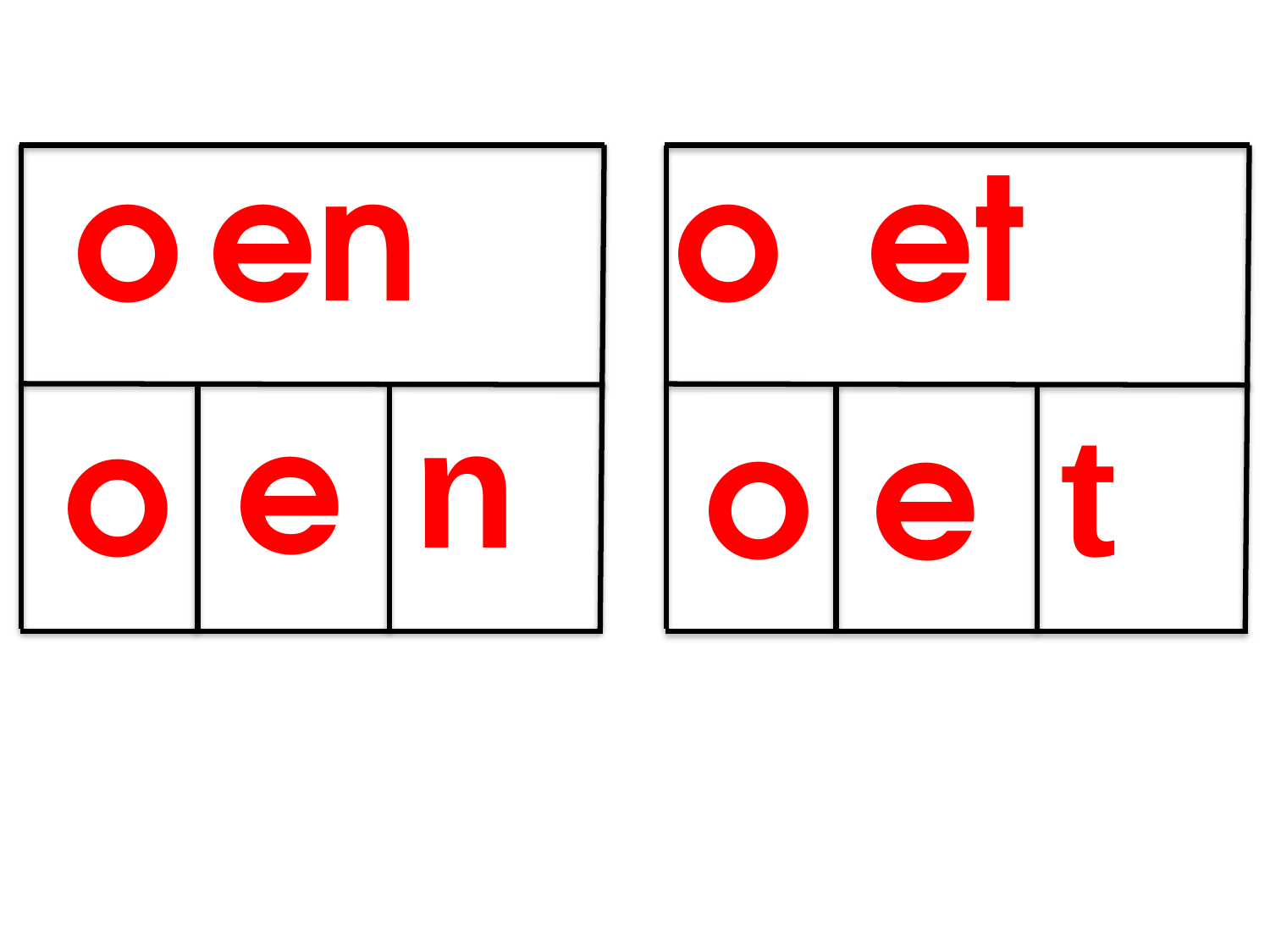

en
o
o
et
n
 e
 o
t
o
 e